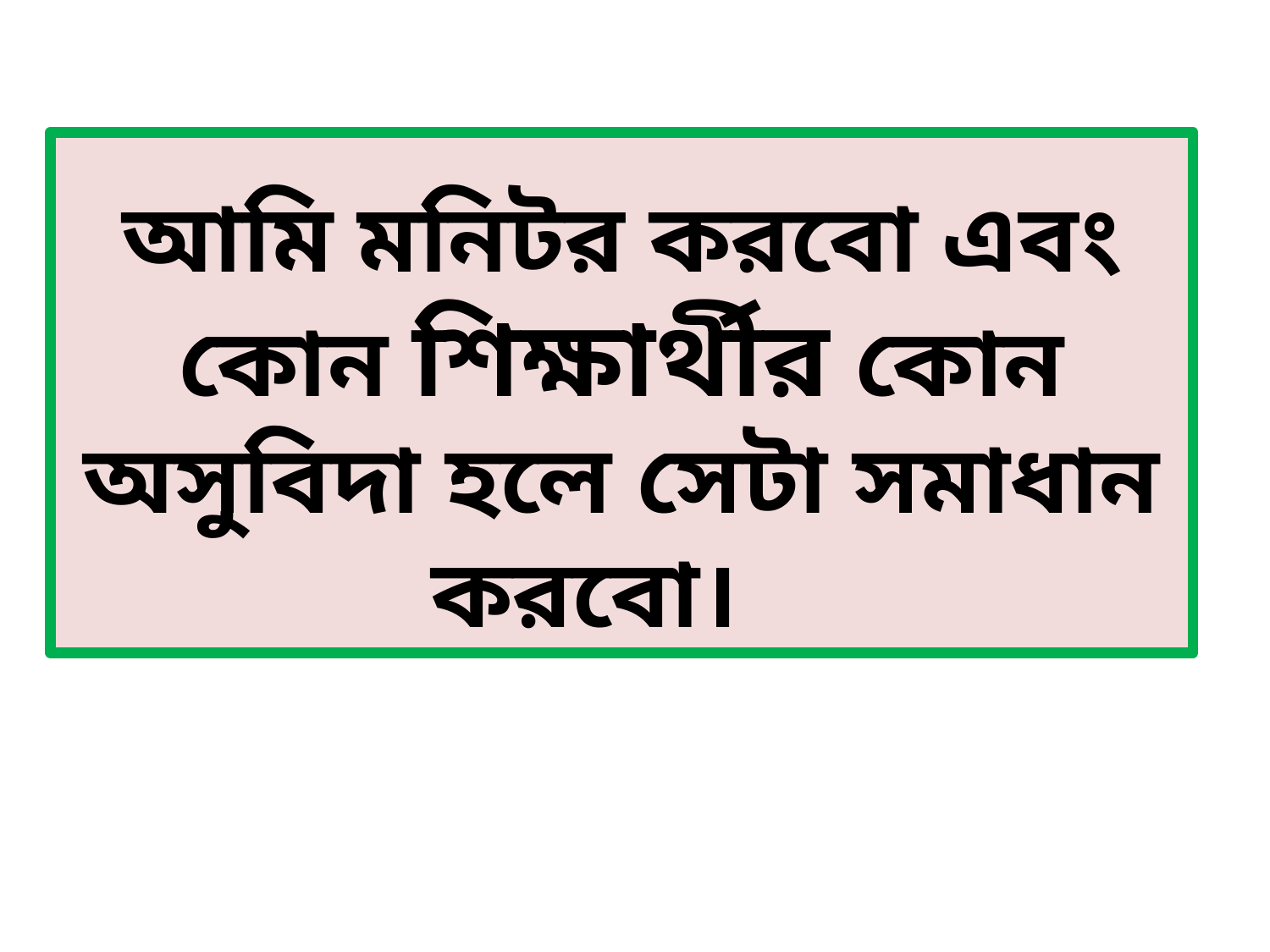

আমি মনিটর করবো এবং কোন শিক্ষার্থীর কোন অসুবিদা হলে সেটা সমাধান করবো।